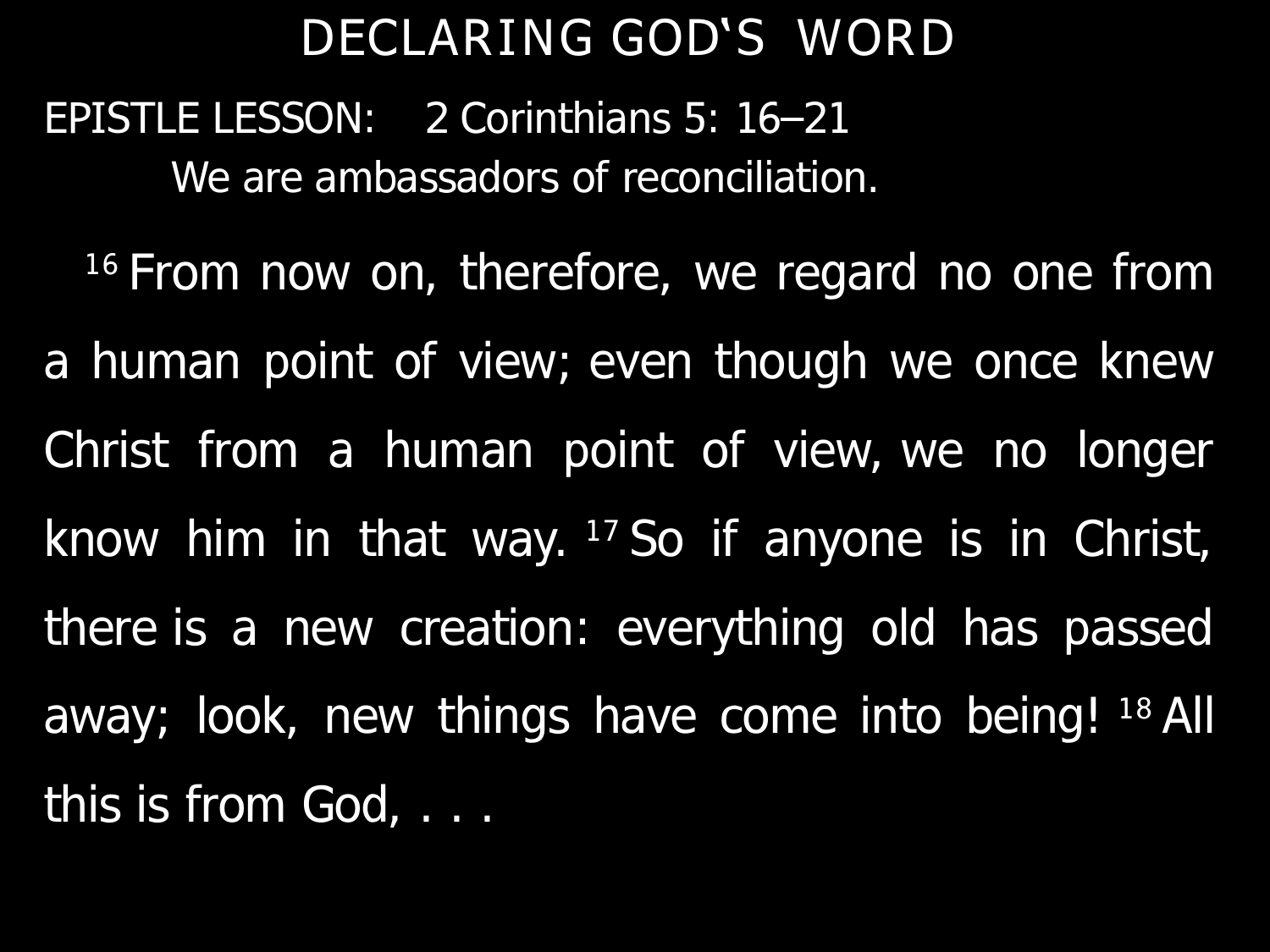

DECLARING GOD‘S  WORD

EPISTLE LESSON: 	2 Corinthians 5: 16–21
	We are ambassadors of reconciliation.
16 From now on, therefore, we regard no one from a human point of view; even though we once knew Christ from a human point of view, we no longer know him in that way. 17 So if anyone is in Christ, there is a new creation: everything old has passed away; look, new things have come into being! 18 All this is from God, . . .